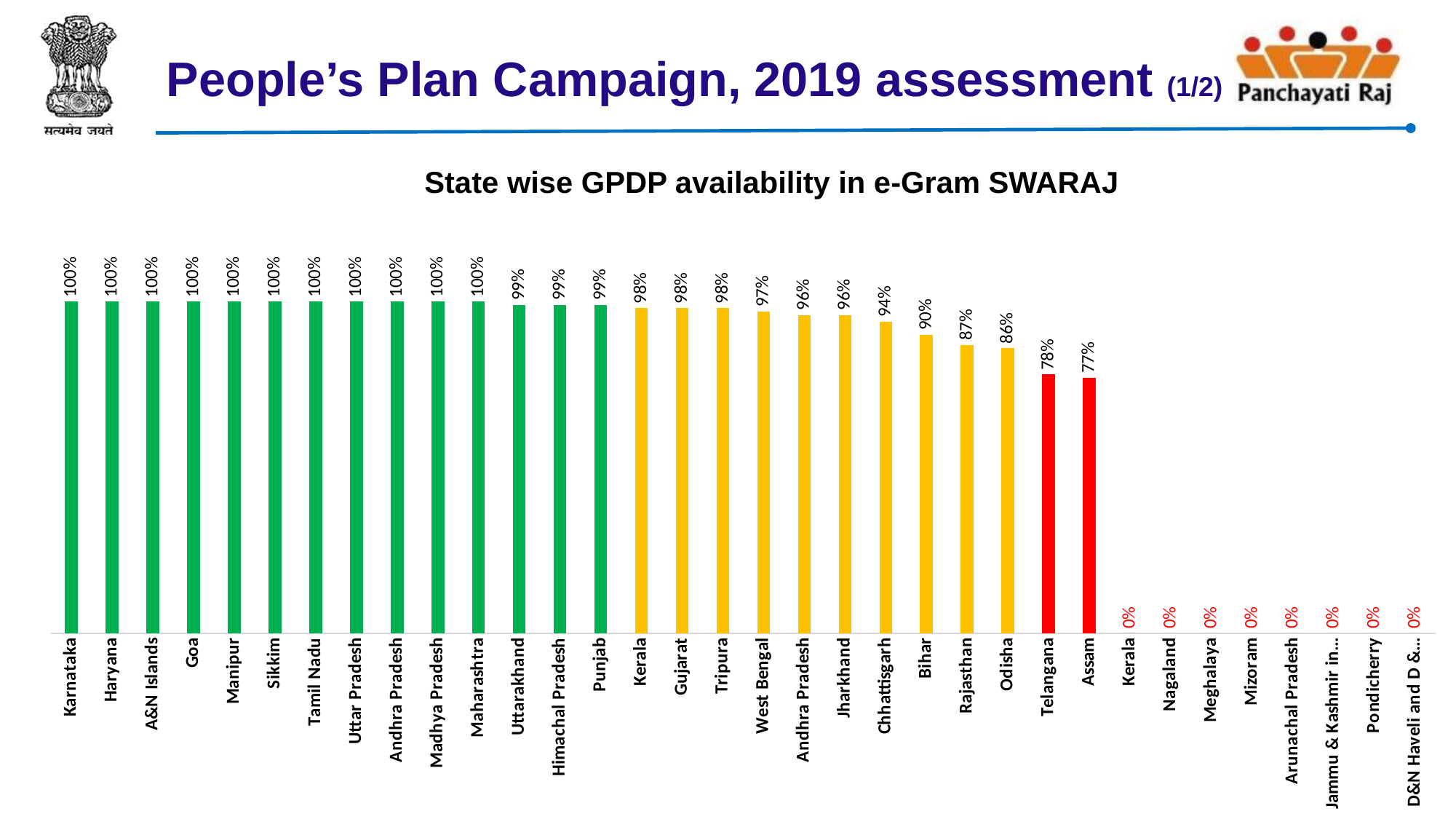

# People’s Plan Campaign, 2019 assessment (1/2)

### Chart

| Category | Series 1 |
|---|---|
| Karnataka | 1.0 |
| Haryana | 1.0 |
| A&N Islands | 1.0 |
| Goa | 1.0 |
| Manipur | 1.0 |
| Sikkim | 1.0 |
| Tamil Nadu | 1.0 |
| Uttar Pradesh | 1.0 |
| Andhra Pradesh | 1.0 |
| Madhya Pradesh | 1.0 |
| Maharashtra | 1.0 |
| Uttarakhand | 0.99 |
| Himachal Pradesh | 0.99 |
| Punjab | 0.99 |
| Kerala | 0.98 |
| Gujarat | 0.98 |
| Tripura | 0.98 |
| West Bengal | 0.9700000000000001 |
| Andhra Pradesh | 0.9600000000000001 |
| Jharkhand | 0.9600000000000001 |
| Chhattisgarh | 0.9400000000000001 |
| Bihar | 0.9 |
| Rajasthan | 0.8700000000000001 |
| Odisha | 0.8600000000000001 |
| Telangana | 0.78 |
| Assam | 0.7700000000000001 |
| Kerala | 0.0 |
| Nagaland | 0.0 |
| Meghalaya | 0.0 |
| Mizoram | 0.0 |
| Arunachal Pradesh | 0.0 |
| Jammu & Kashmir incl. Ladakh | 0.0 |
| Pondicherry | 0.0 |
| D&N Haveli and D & Diu | 0.0 |
State wise GPDP availability in e-Gram SWARAJ